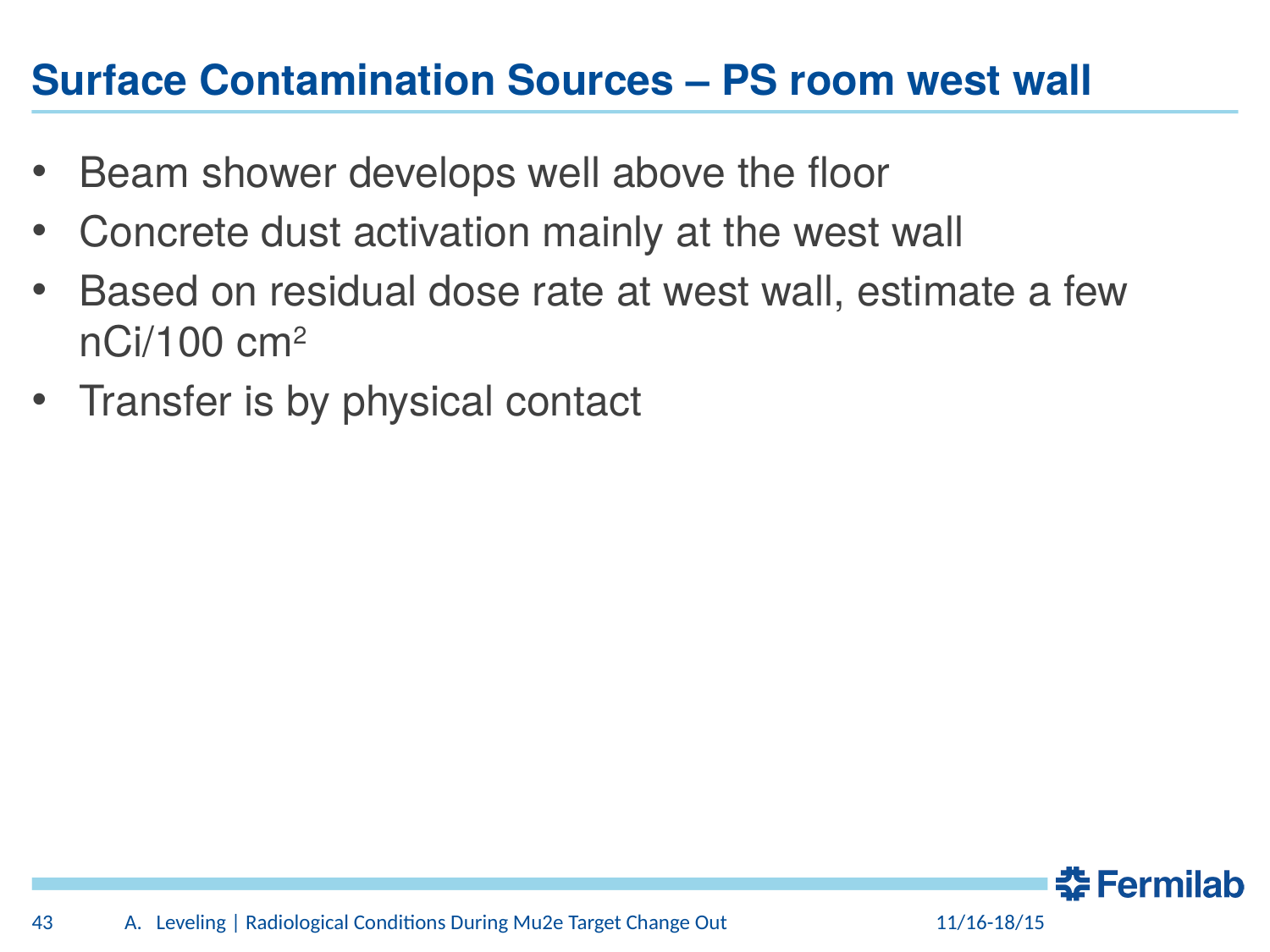

# Surface Contamination Sources – PS room west wall
Beam shower develops well above the floor
Concrete dust activation mainly at the west wall
Based on residual dose rate at west wall, estimate a few nCi/100 cm2
Transfer is by physical contact
43
Leveling | Radiological Conditions During Mu2e Target Change Out
11/16-18/15